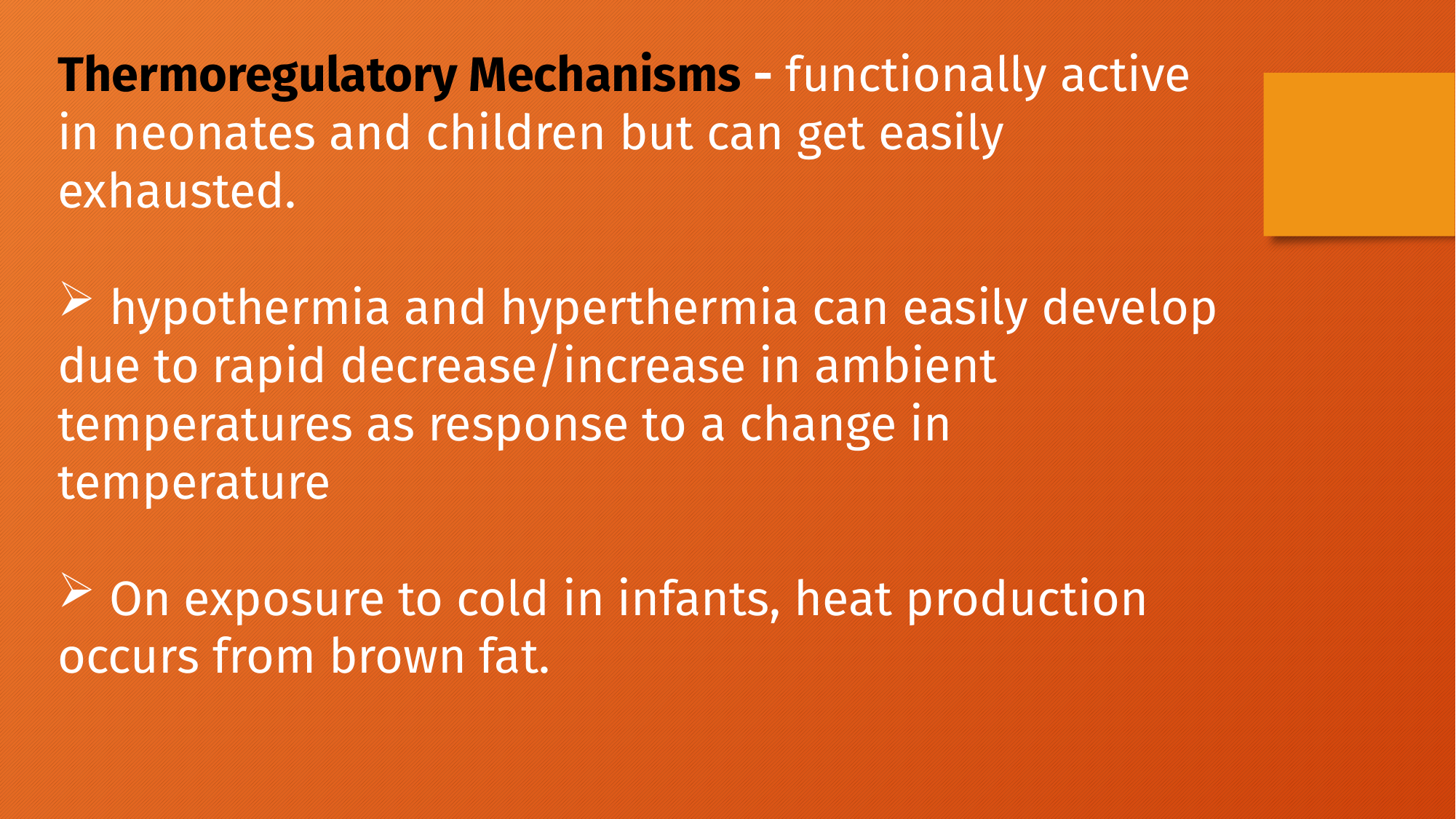

Thermoregulatory Mechanisms - functionally active in neonates and children but can get easily exhausted.

 hypothermia and hyperthermia can easily develop due to rapid decrease/increase in ambient temperatures as response to a change in temperature

 On exposure to cold in infants, heat production occurs from brown fat.